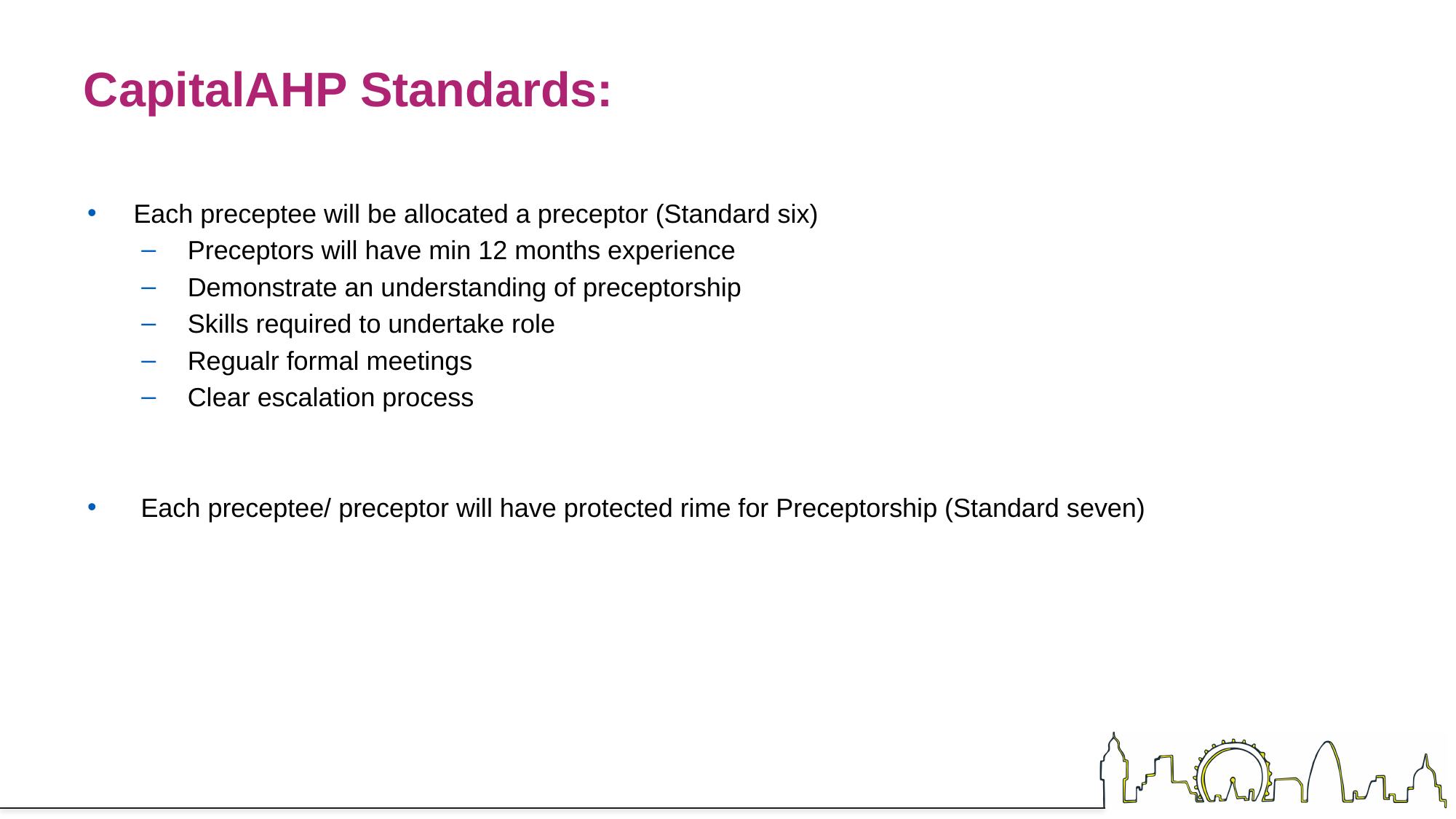

# CapitalAHP Standards:
Each preceptee will be allocated a preceptor (Standard six)
Preceptors will have min 12 months experience
Demonstrate an understanding of preceptorship
Skills required to undertake role
Regualr formal meetings
Clear escalation process

 Each preceptee/ preceptor will have protected rime for Preceptorship (Standard seven)